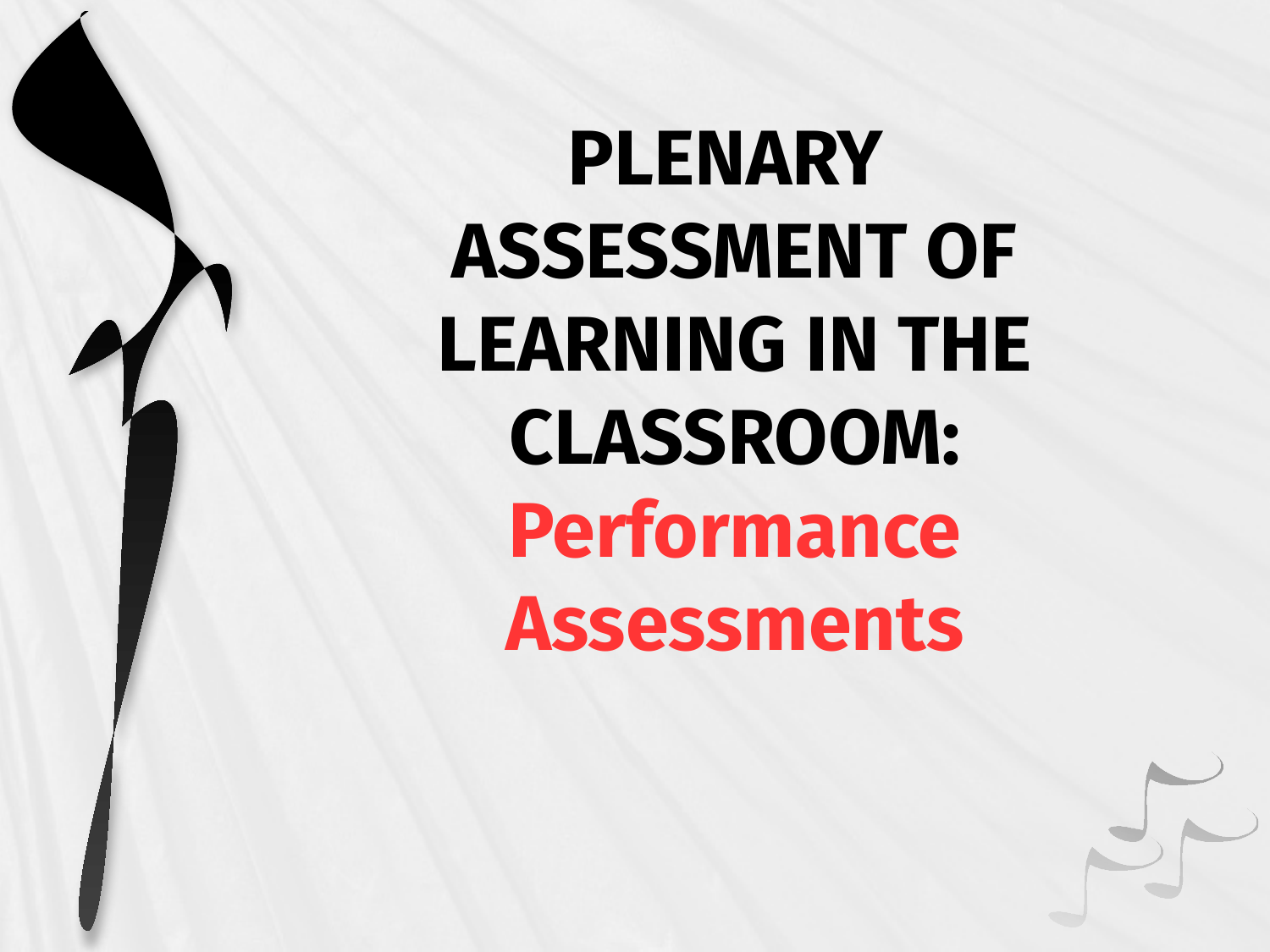

# PLENARY ASSESSMENT OF LEARNING IN THE CLASSROOM: Performance Assessments